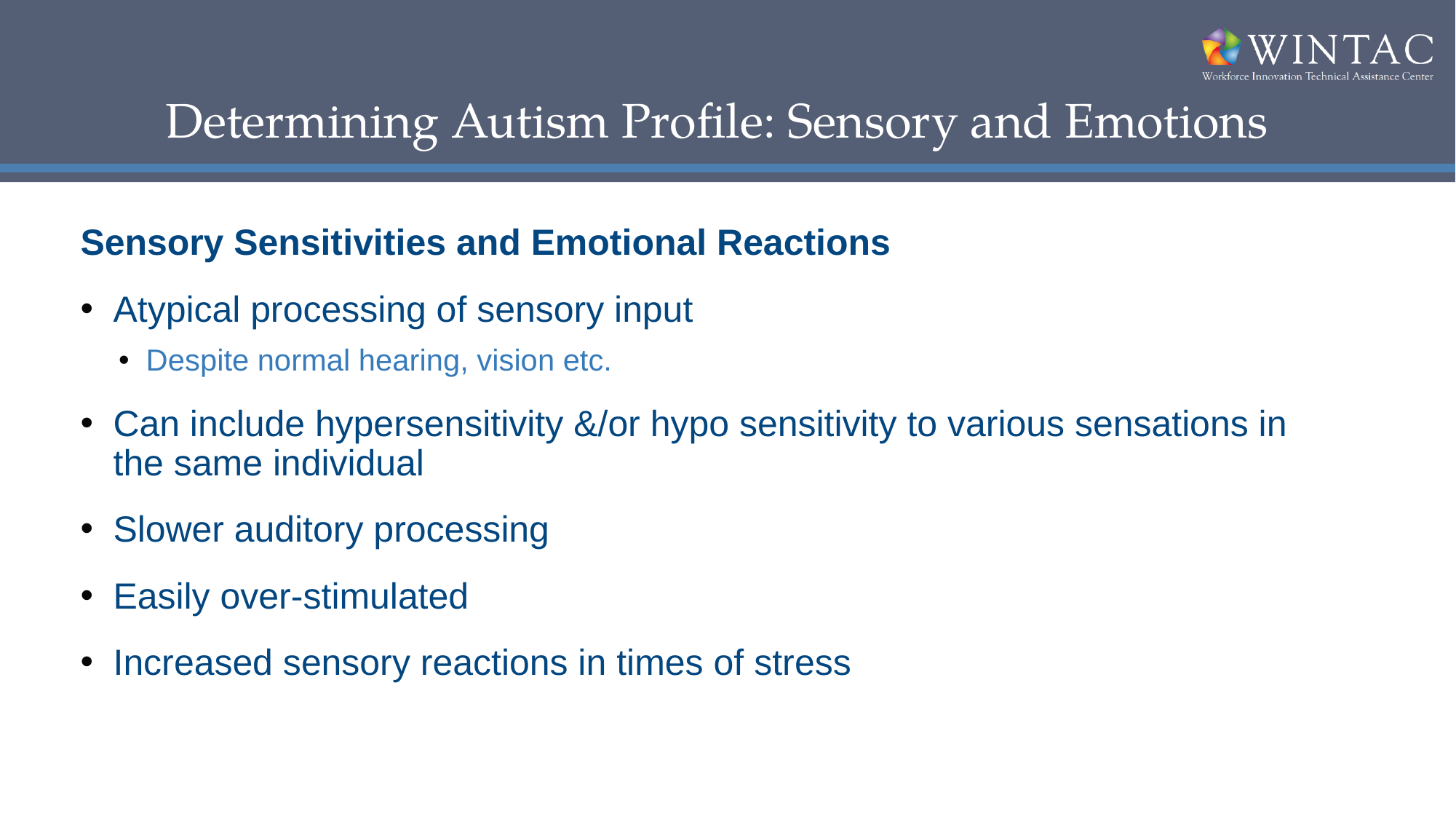

# Determining Autism Profile: Sensory and Emotions
Sensory Sensitivities and Emotional Reactions
Atypical processing of sensory input
Despite normal hearing, vision etc.
Can include hypersensitivity &/or hypo sensitivity to various sensations in the same individual
Slower auditory processing
Easily over-stimulated
Increased sensory reactions in times of stress